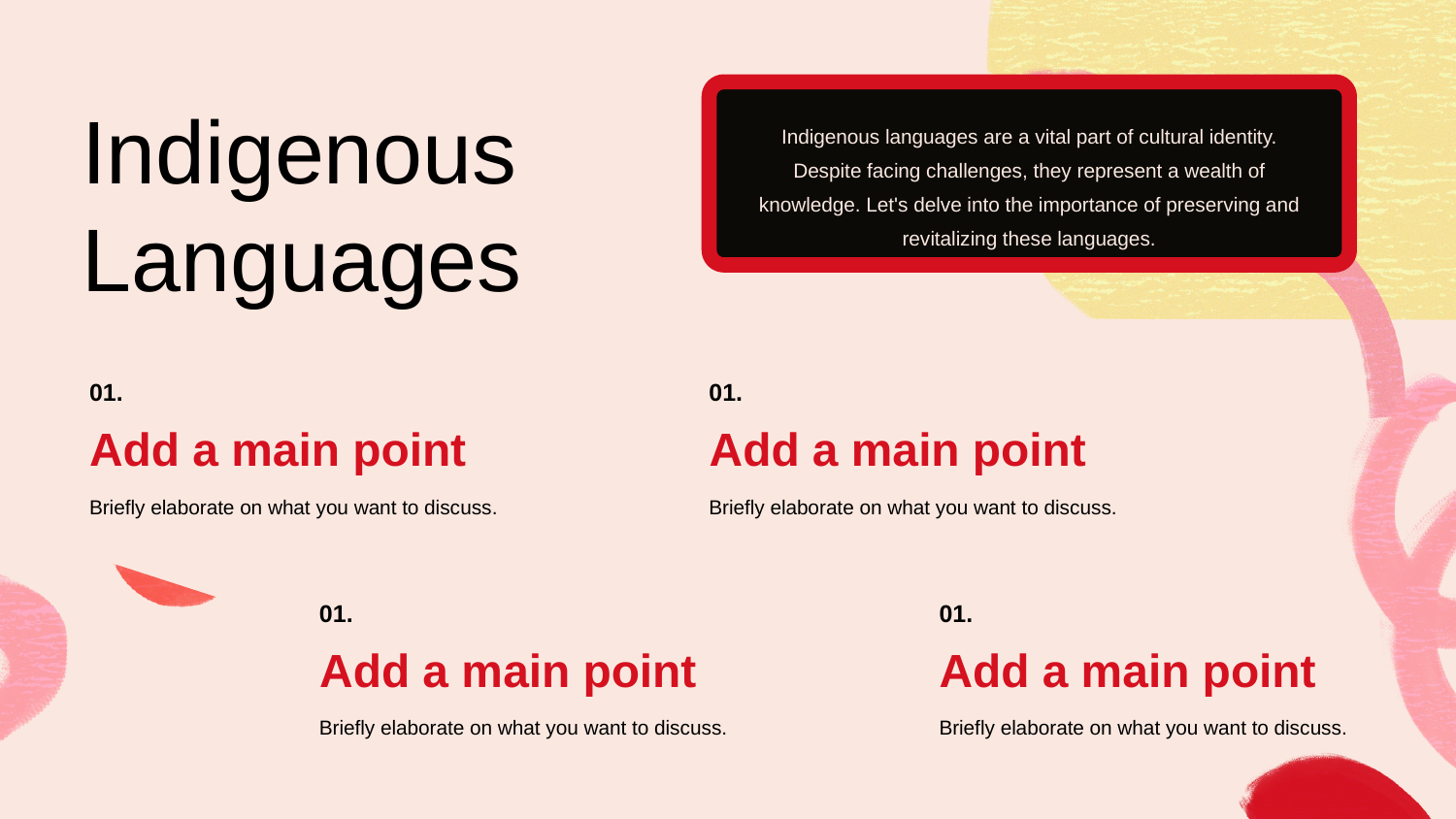

Indigenous Languages
Indigenous languages are a vital part of cultural identity. Despite facing challenges, they represent a wealth of knowledge. Let's delve into the importance of preserving and revitalizing these languages.

01.
01.
Add a main point
Add a main point
Briefly elaborate on what you want to discuss.
Briefly elaborate on what you want to discuss.

01.
01.
Add a main point
Add a main point
Briefly elaborate on what you want to discuss.
Briefly elaborate on what you want to discuss.